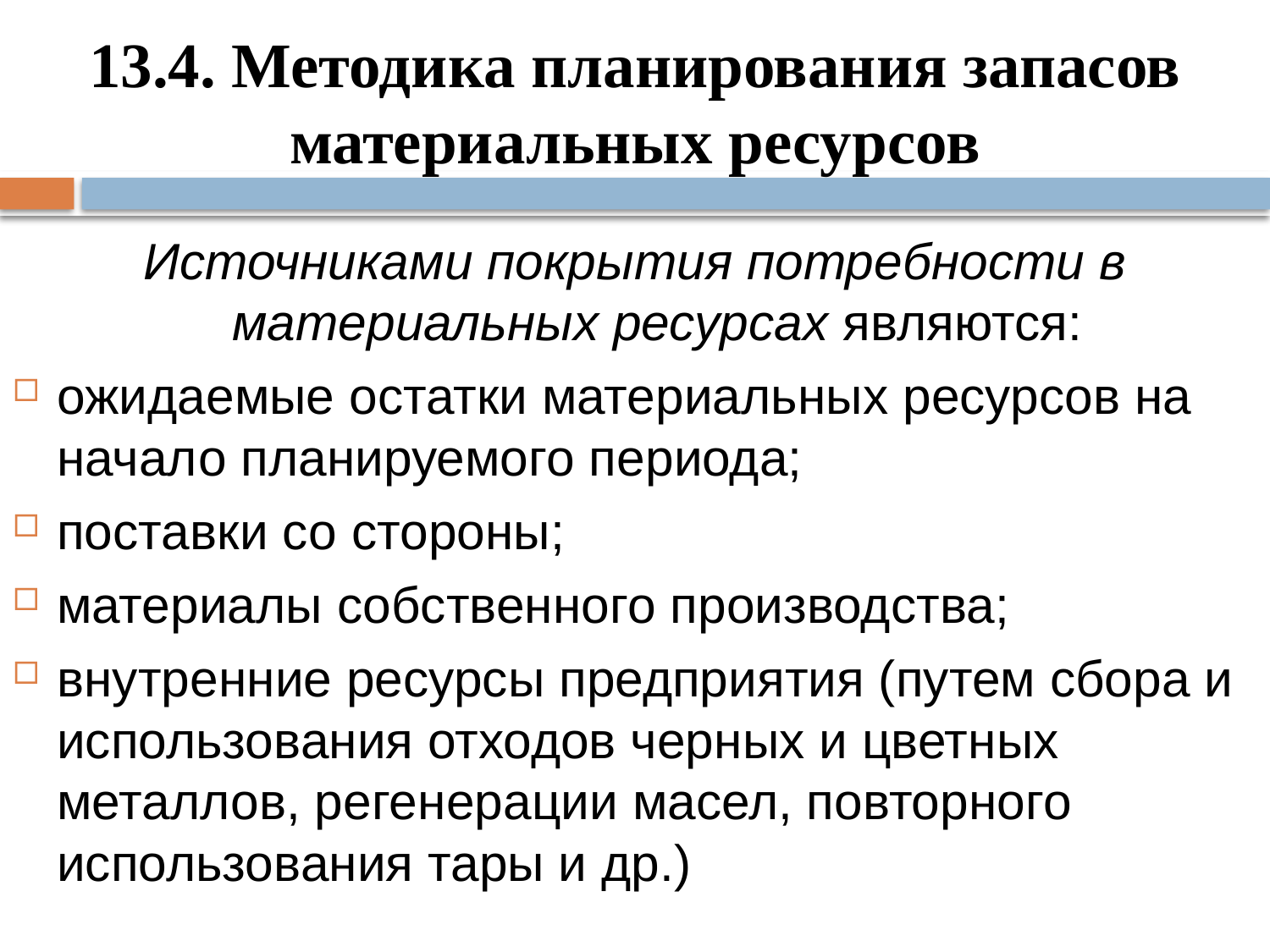

# 13.4. Методика планирования запасов материальных ресурсов
Источниками покрытия потребности в материальных ресурсах являются:
ожидаемые остатки материальных ресурсов на начало планируемого периода;
поставки со стороны;
материалы собственного производства;
внутренние ресурсы предприятия (путем сбора и использования отходов черных и цветных металлов, регенерации масел, повторного использования тары и др.)